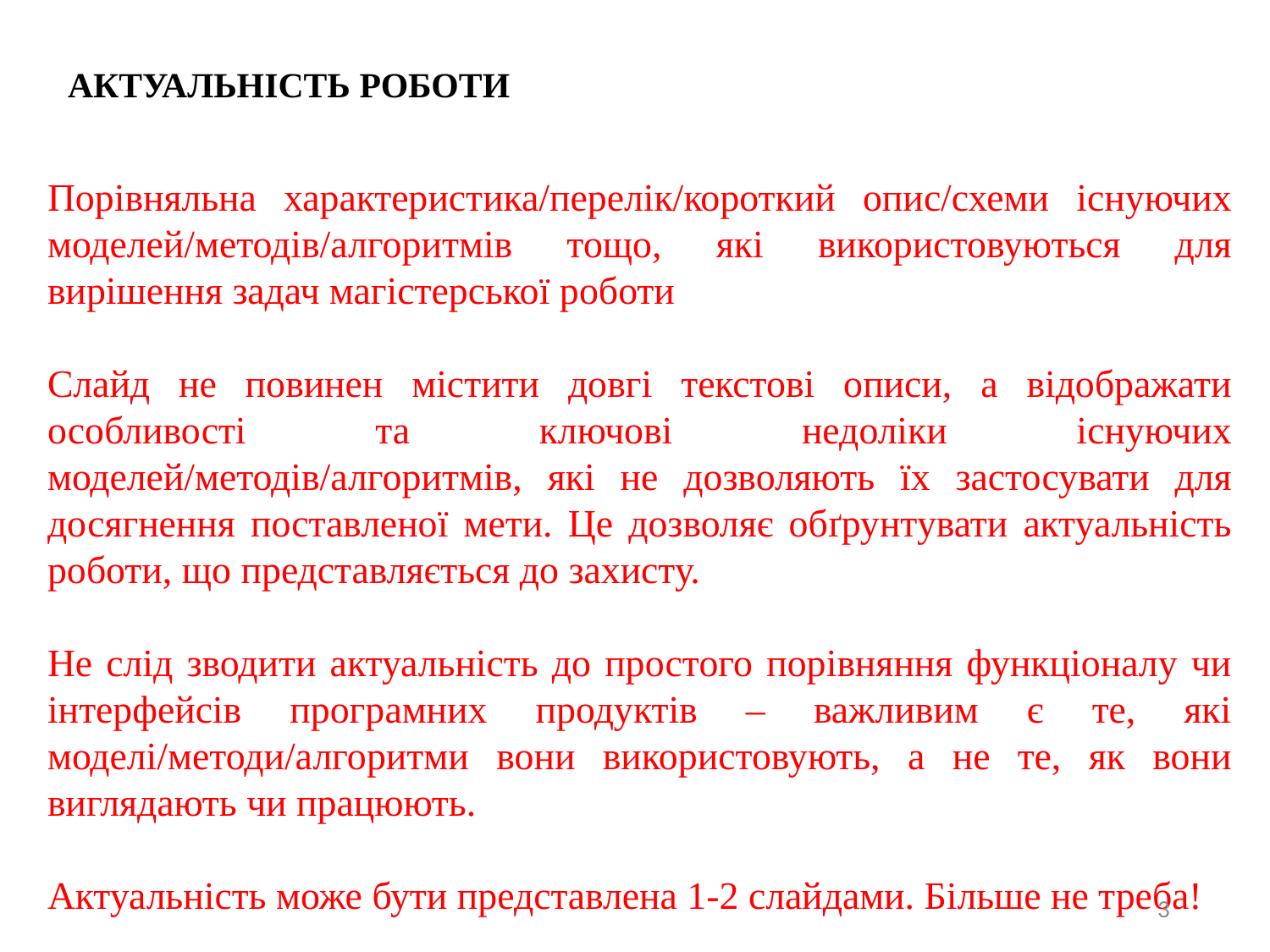

# АКТУАЛЬНІСТЬ РОБОТИ
Порівняльна характеристика/перелік/короткий опис/схеми існуючих моделей/методів/алгоритмів тощо, які використовуються для вирішення задач магістерської роботи

Слайд не повинен містити довгі текстові описи, а відображати особливості та ключові недоліки існуючих моделей/методів/алгоритмів, які не дозволяють їх застосувати для досягнення поставленої мети. Це дозволяє обґрунтувати актуальність роботи, що представляється до захисту.

Не слід зводити актуальність до простого порівняння функціоналу чи інтерфейсів програмних продуктів – важливим є те, які моделі/методи/алгоритми вони використовують, а не те, як вони виглядають чи працюють.

Актуальність може бути представлена 1-2 слайдами. Більше не треба!

3